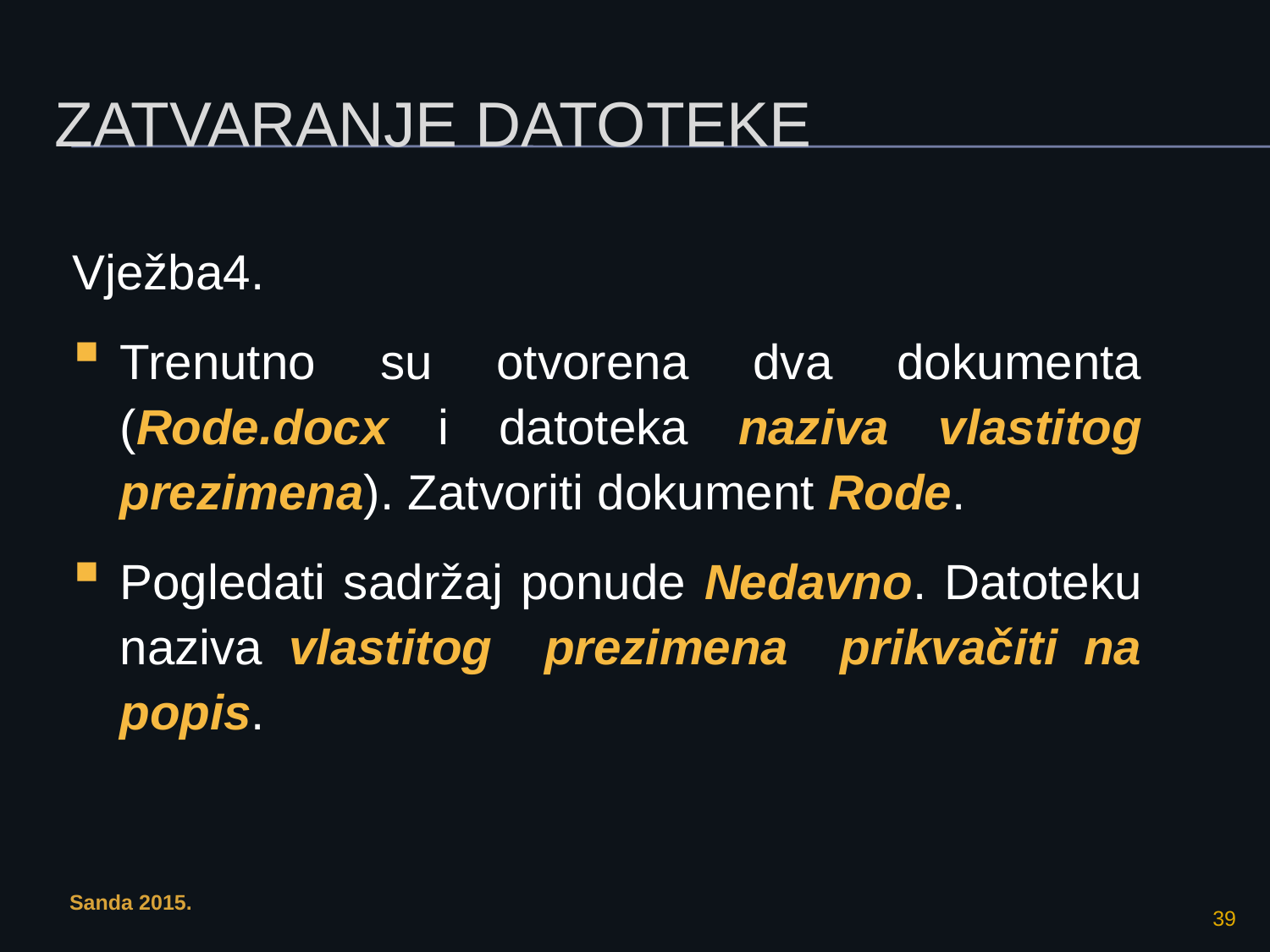

# Zatvaranje datoteke
Vježba4.
Trenutno su otvorena dva dokumenta (Rode.docx i datoteka naziva vlastitog prezimena). Zatvoriti dokument Rode.
Pogledati sadržaj ponude Nedavno. Datoteku naziva vlastitog  prezimena  prikvačiti na popis.

Sanda 2015.
39